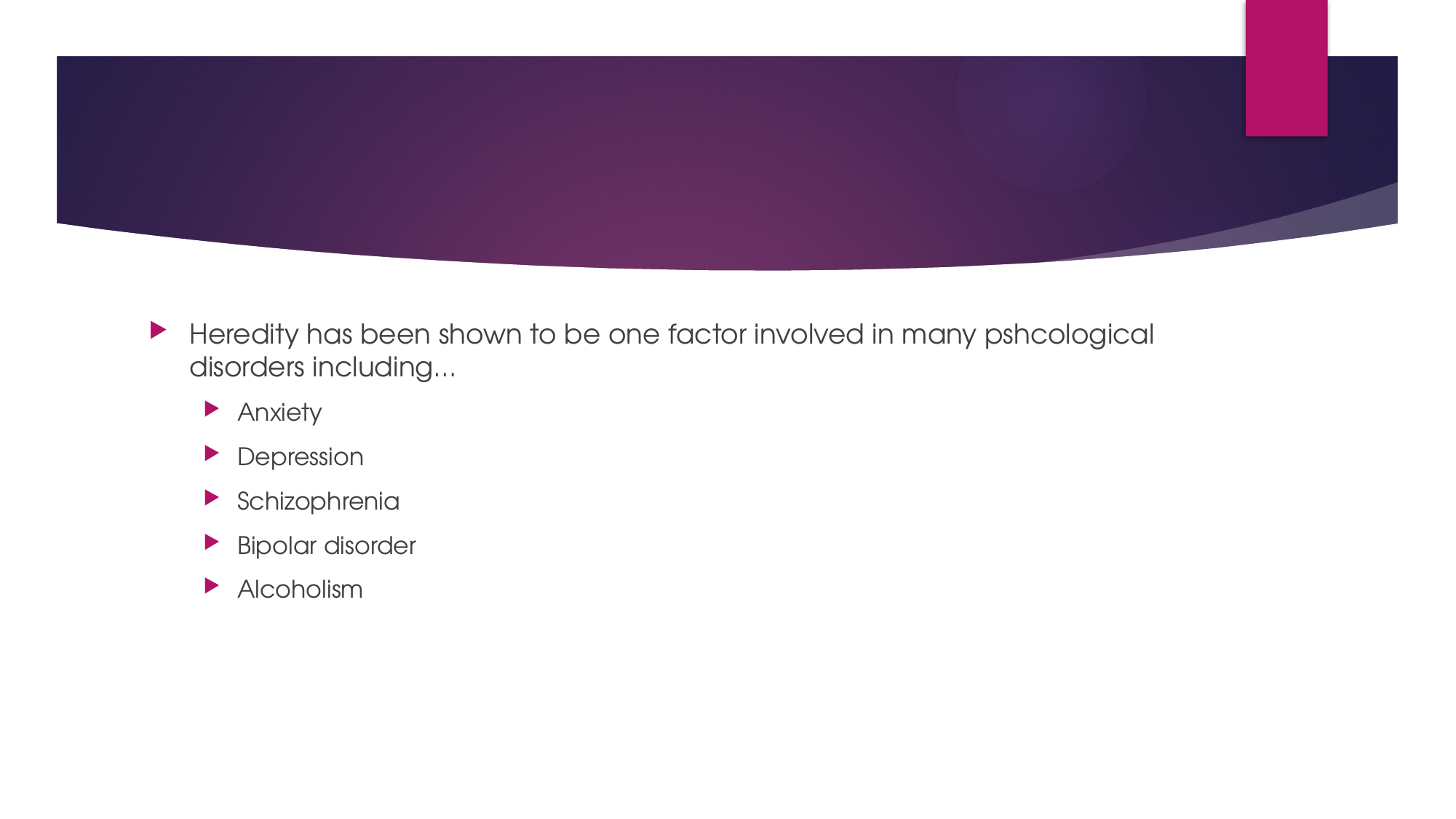

#
Heredity has been shown to be one factor involved in many pshcological disorders including…
Anxiety
Depression
Schizophrenia
Bipolar disorder
Alcoholism